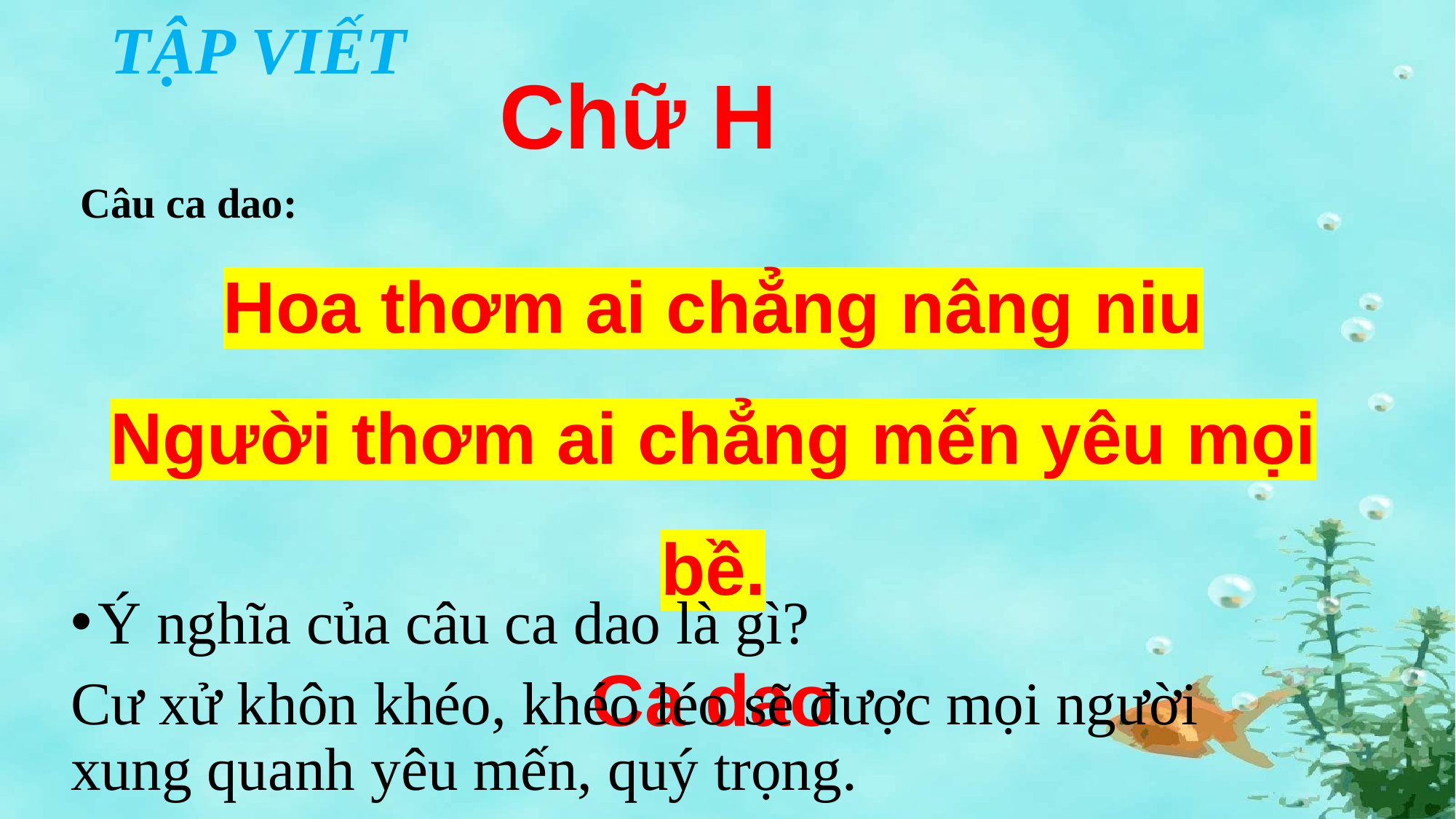

TẬP VIẾT
 Chữ H

Câu ca dao:
Hoa thơm ai chẳng nâng niu
Người thơm ai chẳng mến yêu mọi bề.
Ca dao
Ý nghĩa của câu ca dao là gì?
Cư xử khôn khéo, khéo léo sẽ được mọi người xung quanh yêu mến, quý trọng.